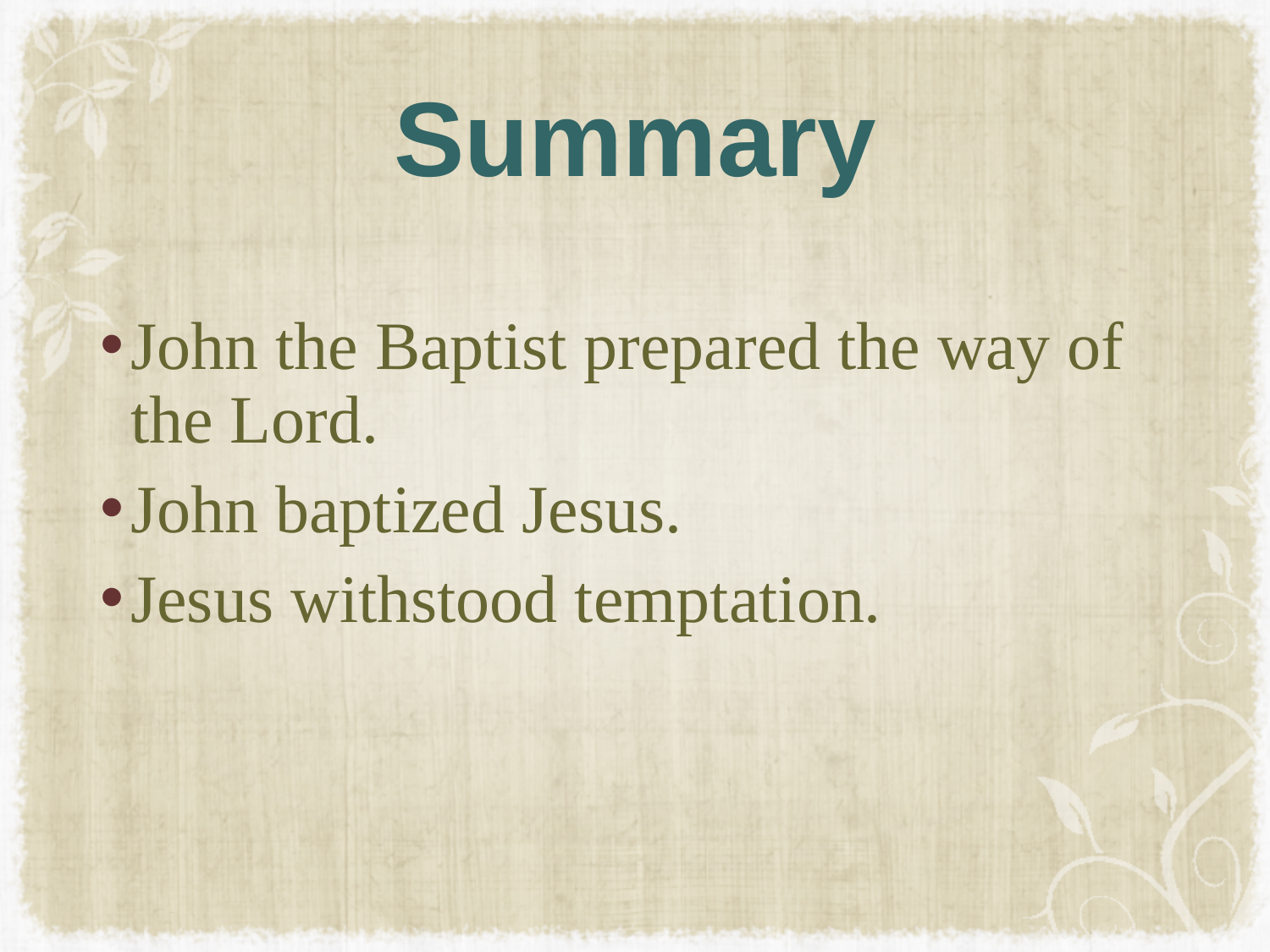

# Summary
John the Baptist prepared the way of the Lord.
John baptized Jesus.
Jesus withstood temptation.